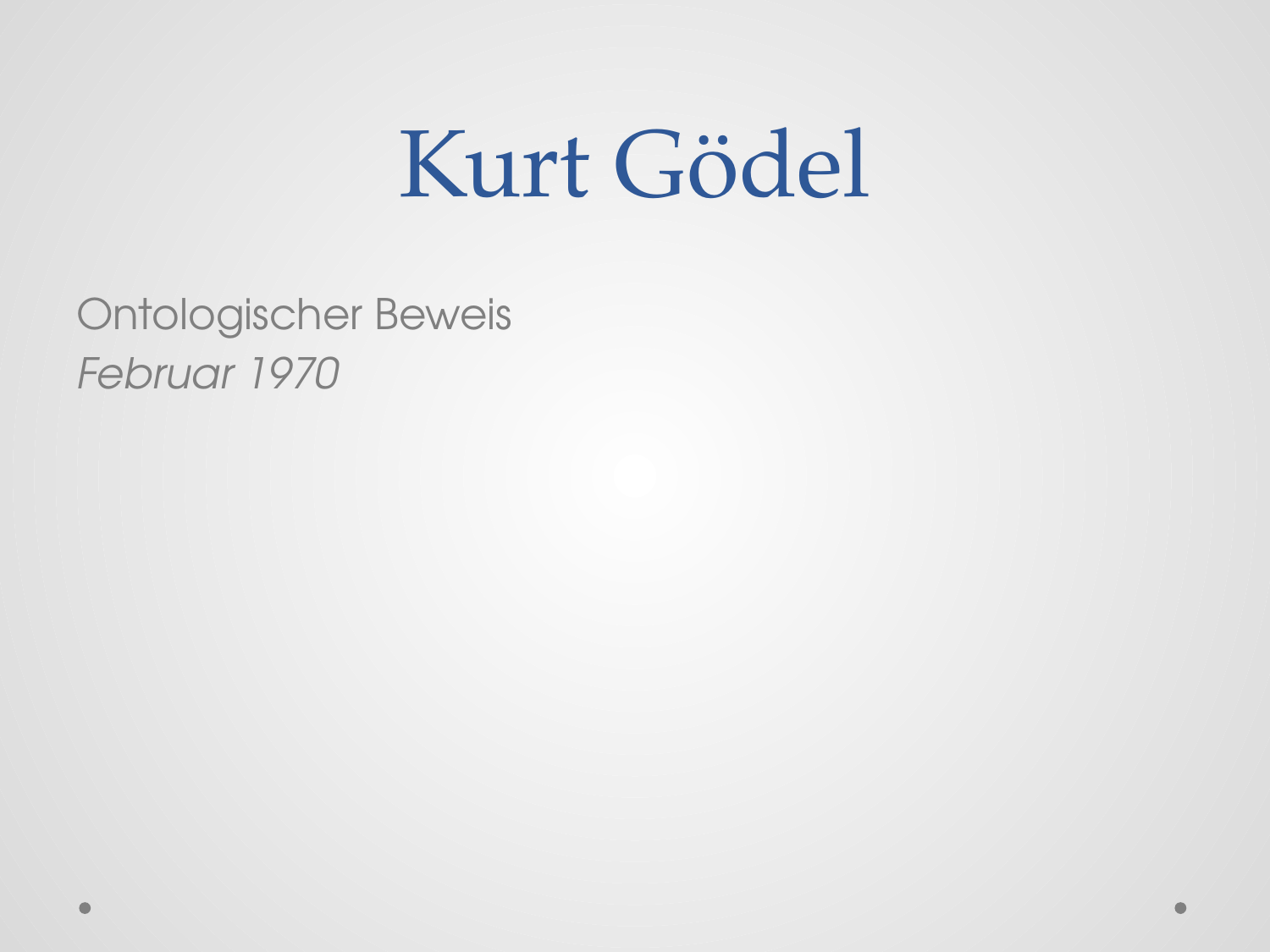

# Kurt Gödel

Ontologischer Beweis
Februar 1970